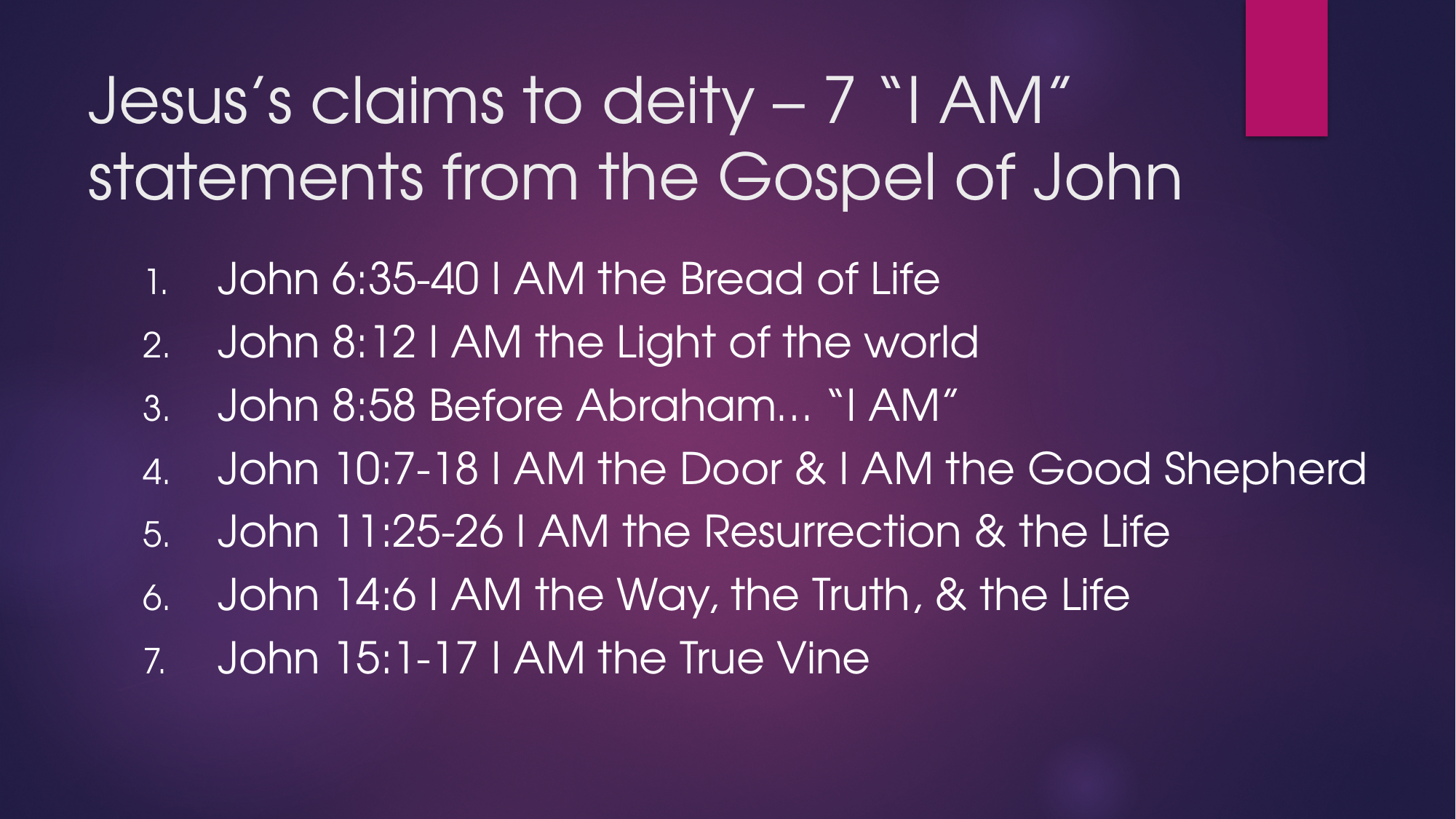

# Jesus’s claims to deity – 7 “I AM” statements from the Gospel of John
John 6:35-40 I AM the Bread of Life
John 8:12 I AM the Light of the world
John 8:58 Before Abraham… “I AM”
John 10:7-18 I AM the Door & I AM the Good Shepherd
John 11:25-26 I AM the Resurrection & the Life
John 14:6 I AM the Way, the Truth, & the Life
John 15:1-17 I AM the True Vine